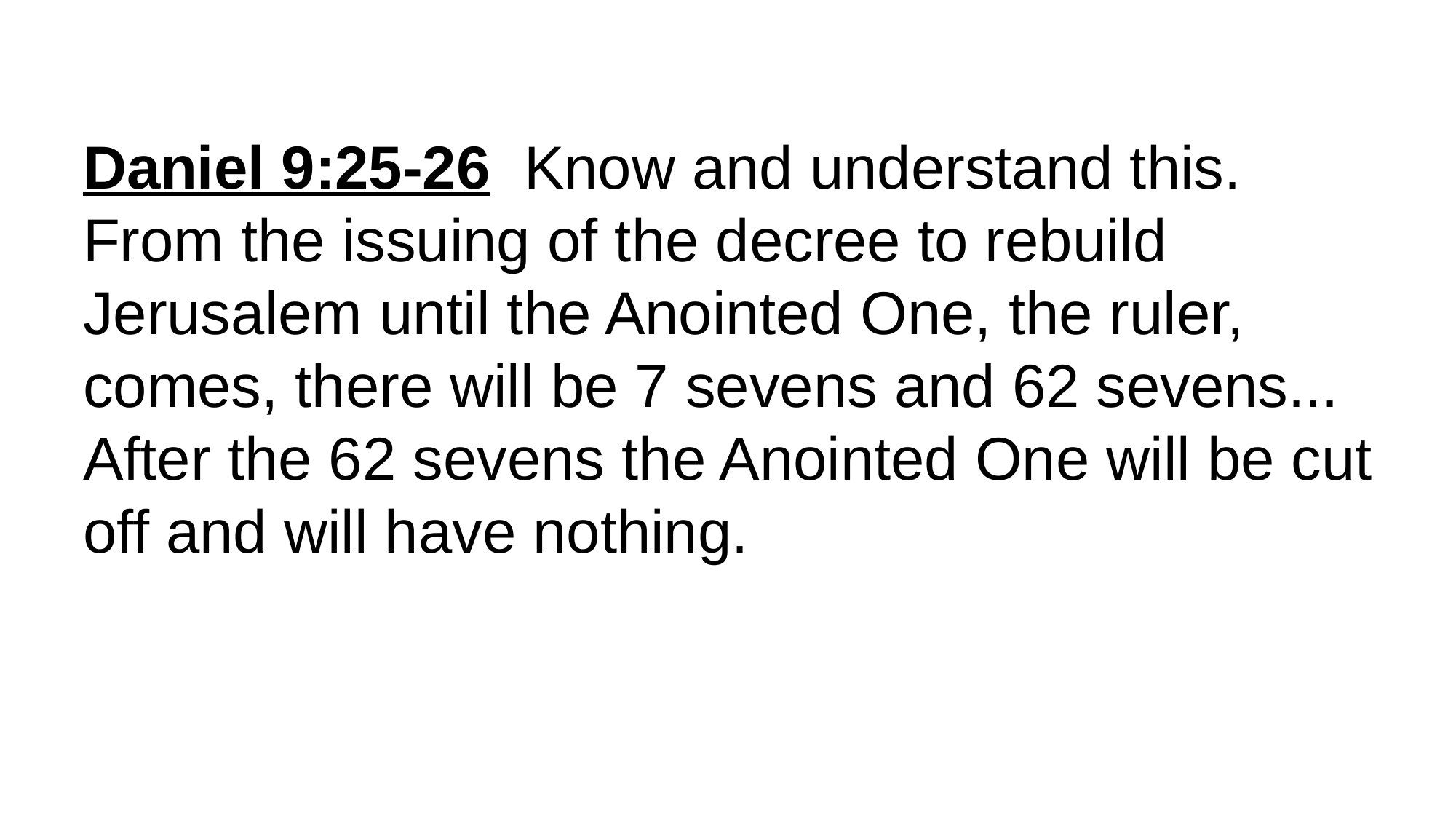

Daniel 9:25-26  Know and understand this.  From the issuing of the decree to rebuild Jerusalem until the Anointed One, the ruler, comes, there will be 7 sevens and 62 sevens... After the 62 sevens the Anointed One will be cut off and will have nothing.